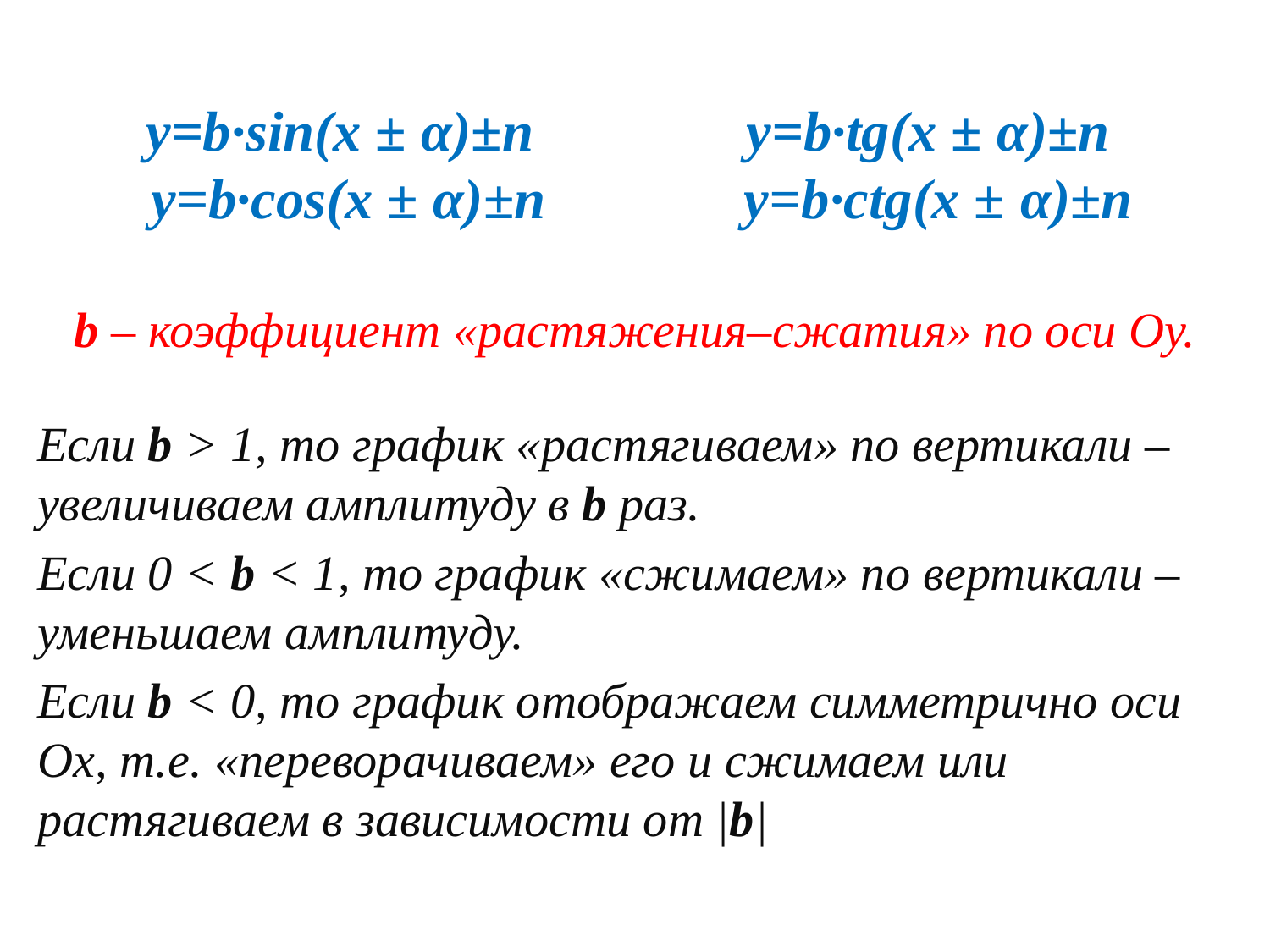

# y=b·sin(x ± α)±n               y=b·tg(x ± α)±n y=b·cos(x ± α)±n              y=b·ctg(x ± α)±n b – коэффициент «растяжения–сжатия» по оси Оу.
Если b > 1, то график «растягиваем» по вертикали – увеличиваем амплитуду в b раз.
Если 0 < b < 1, то график «сжимаем» по вертикали – уменьшаем амплитуду.
Если b < 0, то график отображаем симметрично оси Ох, т.е. «переворачиваем» его и сжимаем или растягиваем в зависимости от |b|